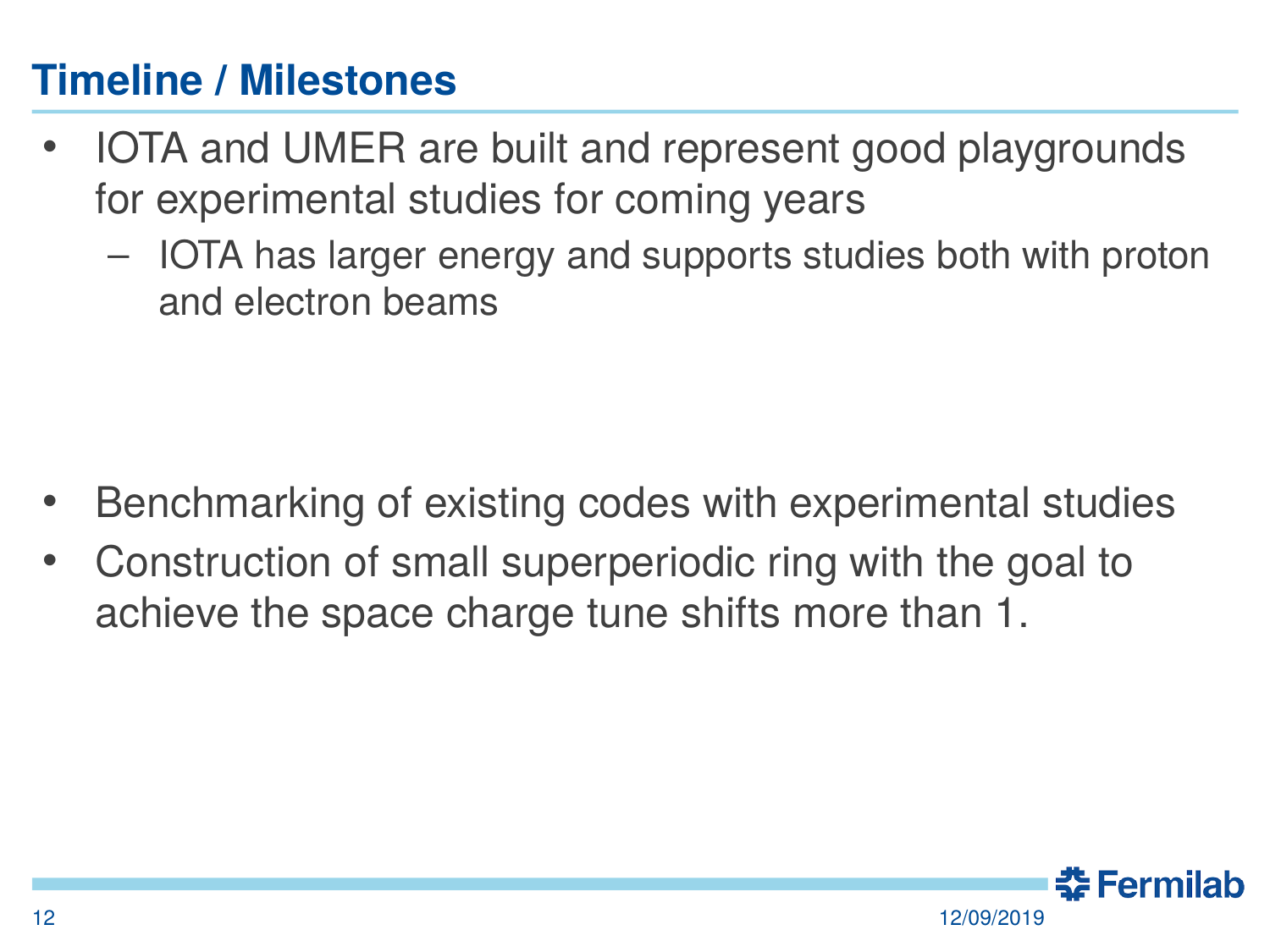

# Timeline / Milestones
IOTA and UMER are built and represent good playgrounds for experimental studies for coming years
IOTA has larger energy and supports studies both with proton and electron beams

Benchmarking of existing codes with experimental studies
Construction of small superperiodic ring with the goal to achieve the space charge tune shifts more than 1.

12
12/09/2019